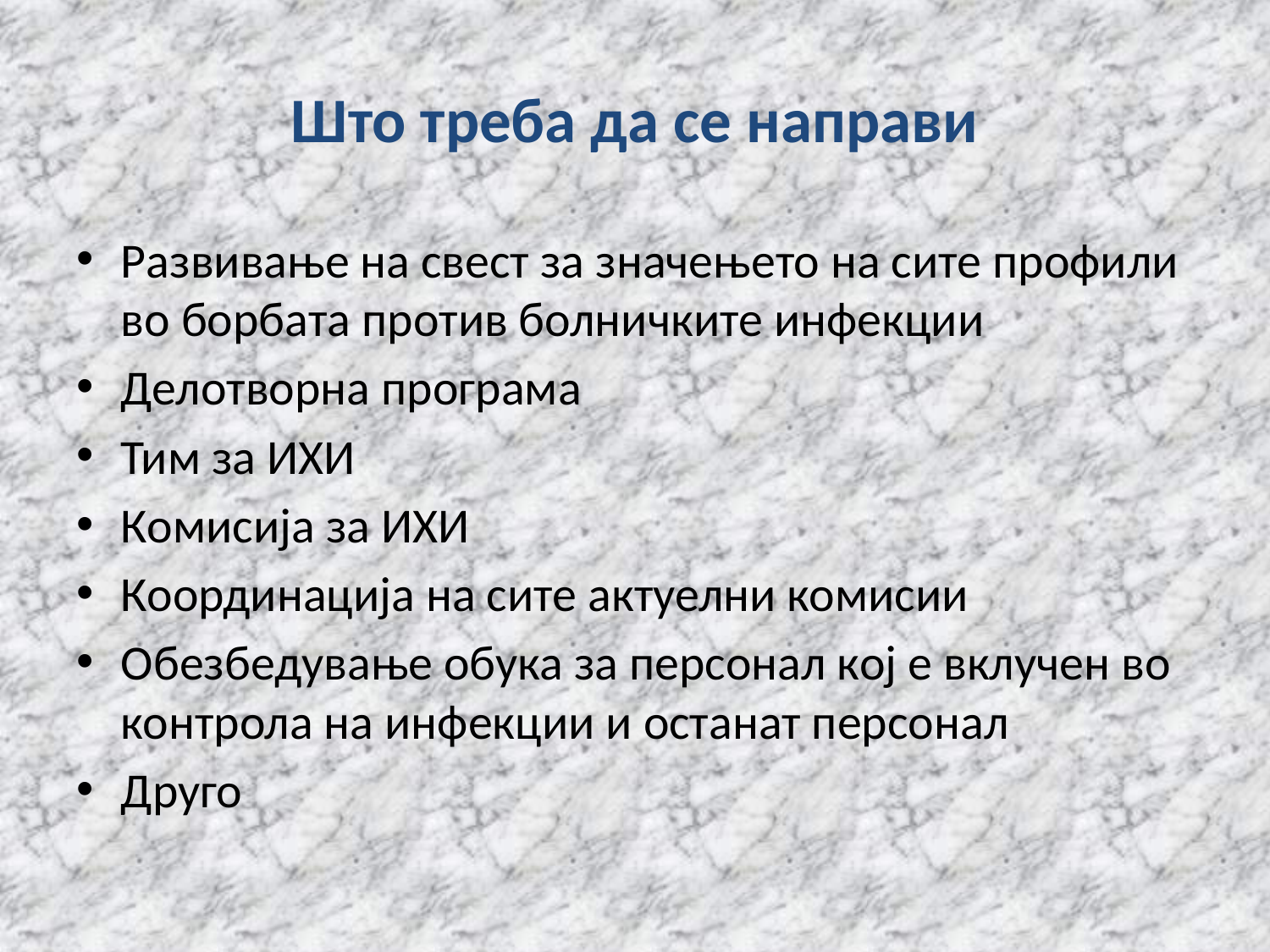

# Што треба да се направи
Развивање на свест за значењето на сите профили во борбата против болничките инфекции
Делотворна програма
Тим за ИХИ
Комисија за ИХИ
Координација на сите актуелни комисии
Обезбедување обука за персонал кој е вклучен во контрола на инфекции и останат персонал
Друго